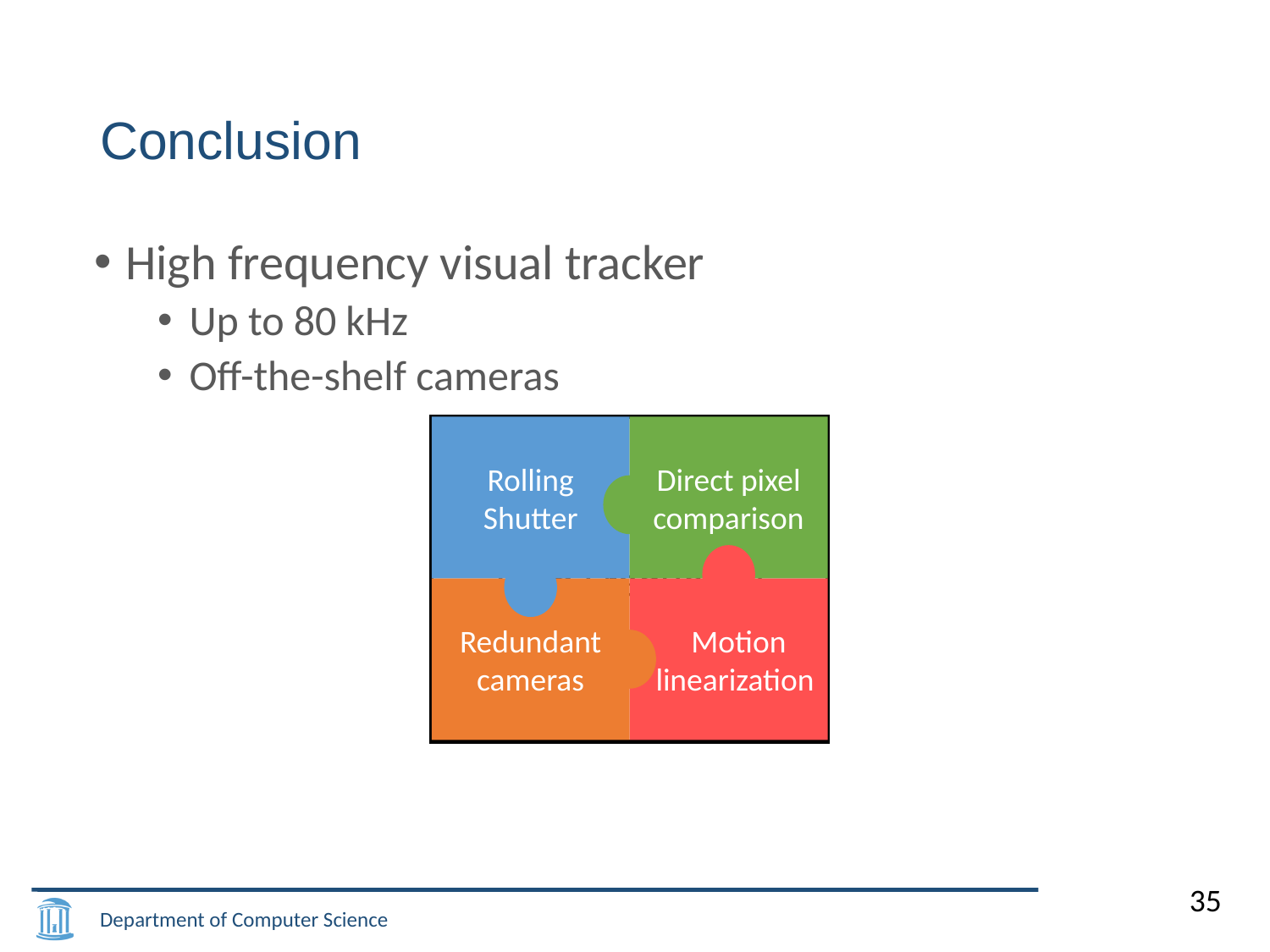

# Conclusion
High frequency visual tracker
Up to 80 kHz
Off-the-shelf cameras
High Frequency
Direct pixel comparison

Rolling Shutter

 Motion linearization
Redundant cameras

35